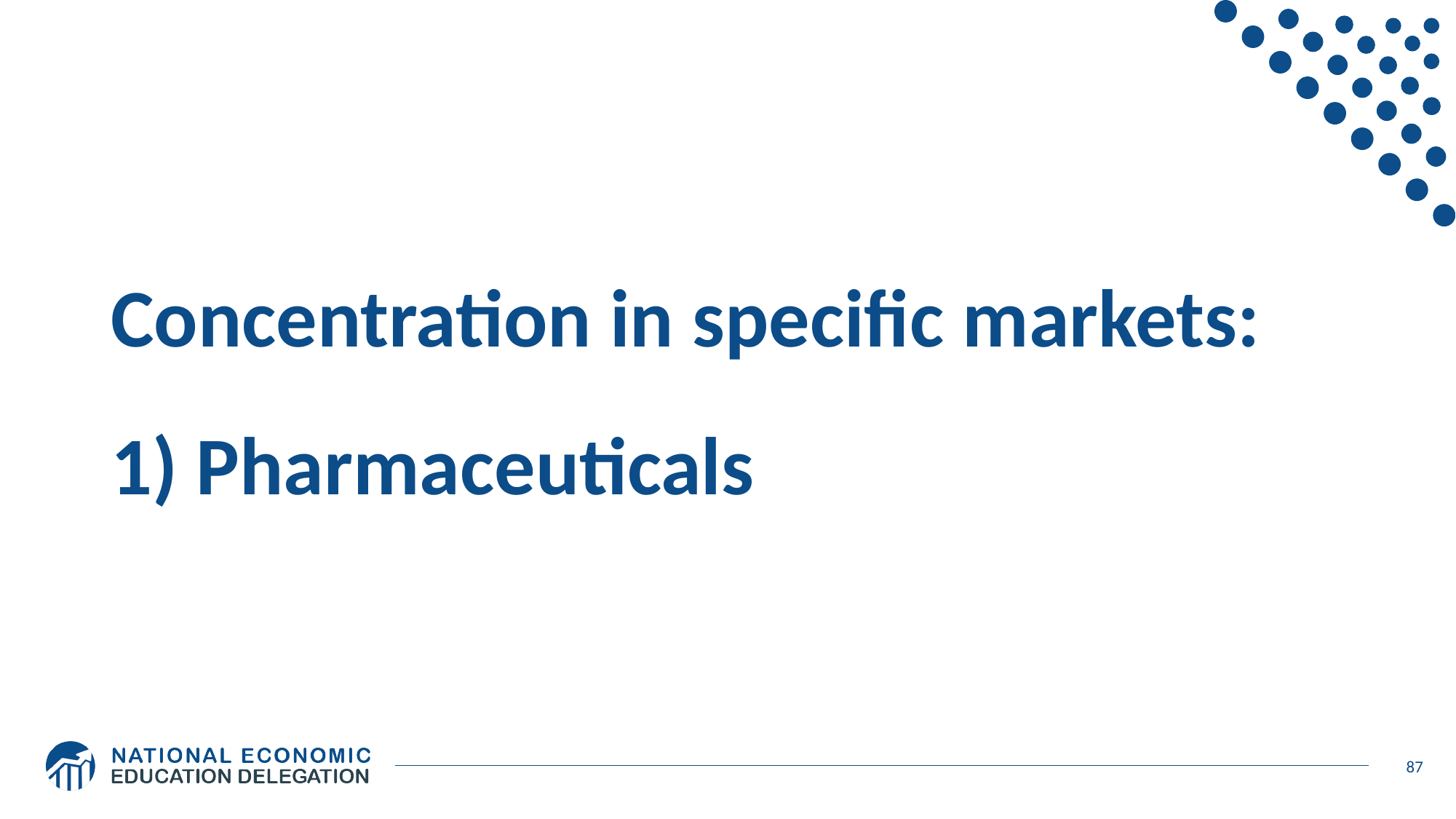

# Concentration in specific markets: 1) Pharmaceuticals

87